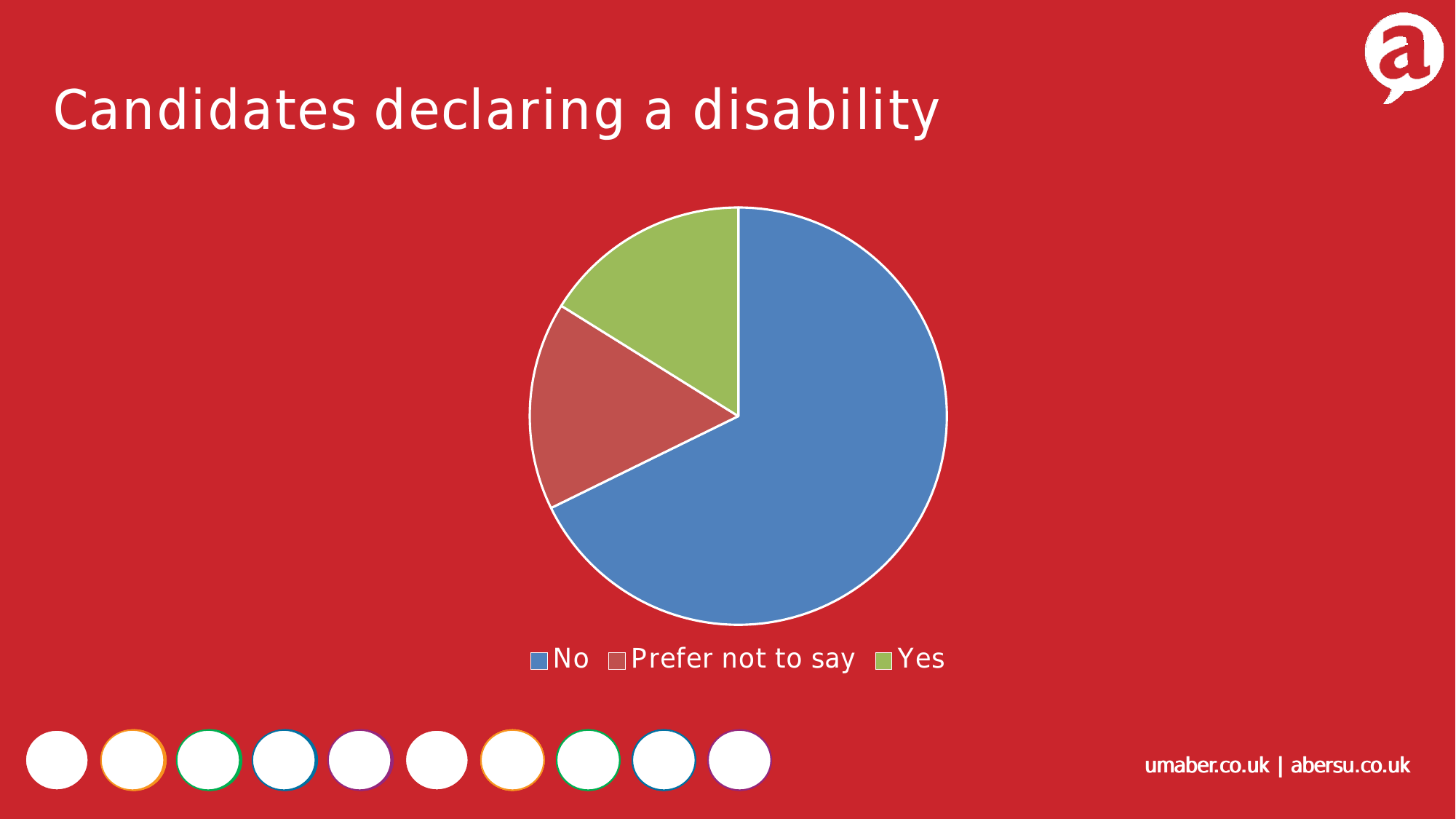

Candidates declaring a disability

### Chart

| Category | Count of Disability |
|---|---|
| No | 21.0 |
| Prefer not to say | 5.0 |
| Yes | 5.0 |